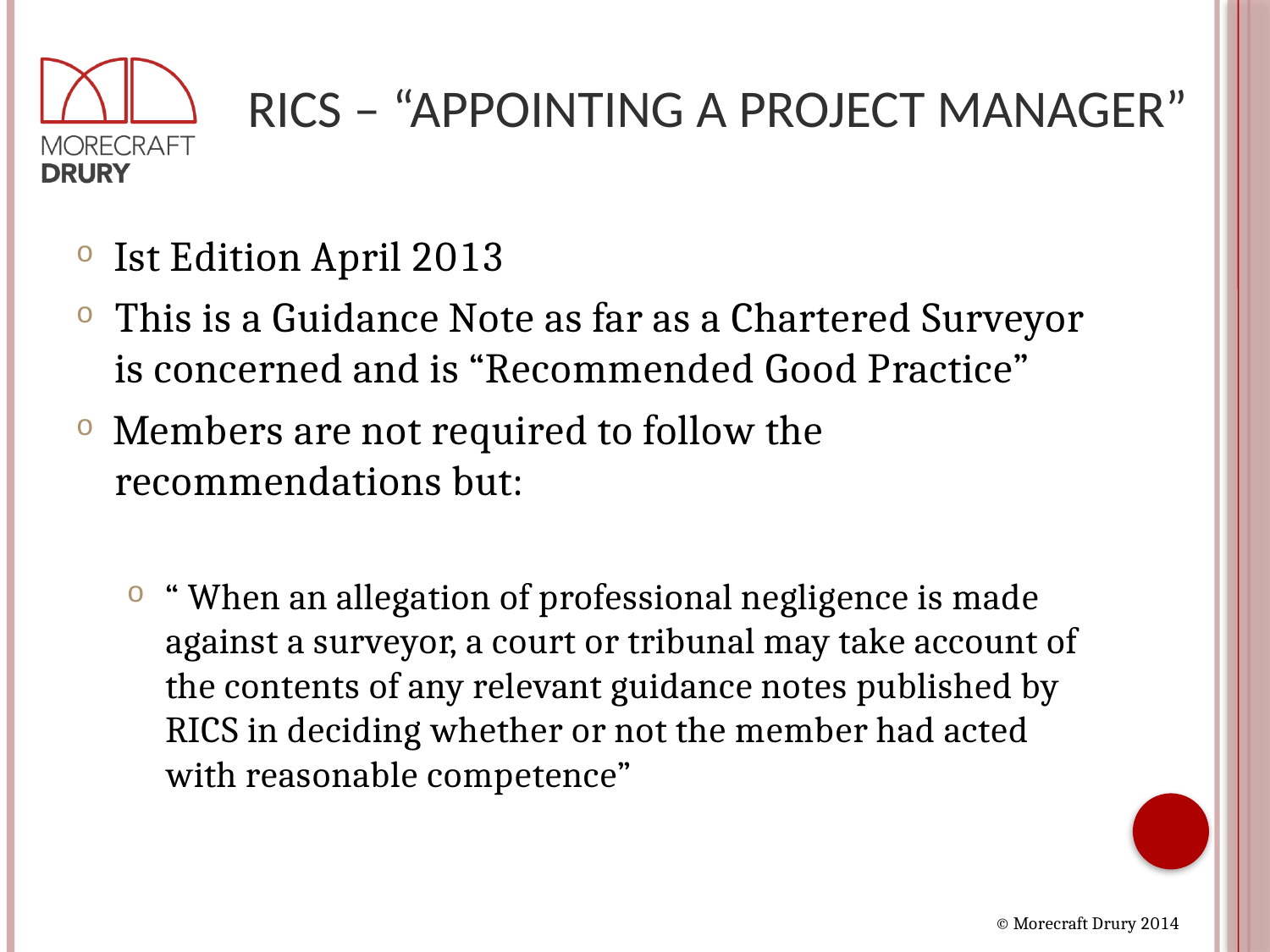

# RICS – “Appointing a project manager”
Ist Edition April 2013
This is a Guidance Note as far as a Chartered Surveyor is concerned and is “Recommended Good Practice”
Members are not required to follow the recommendations but:

“ When an allegation of professional negligence is made against a surveyor, a court or tribunal may take account of the contents of any relevant guidance notes published by RICS in deciding whether or not the member had acted with reasonable competence”